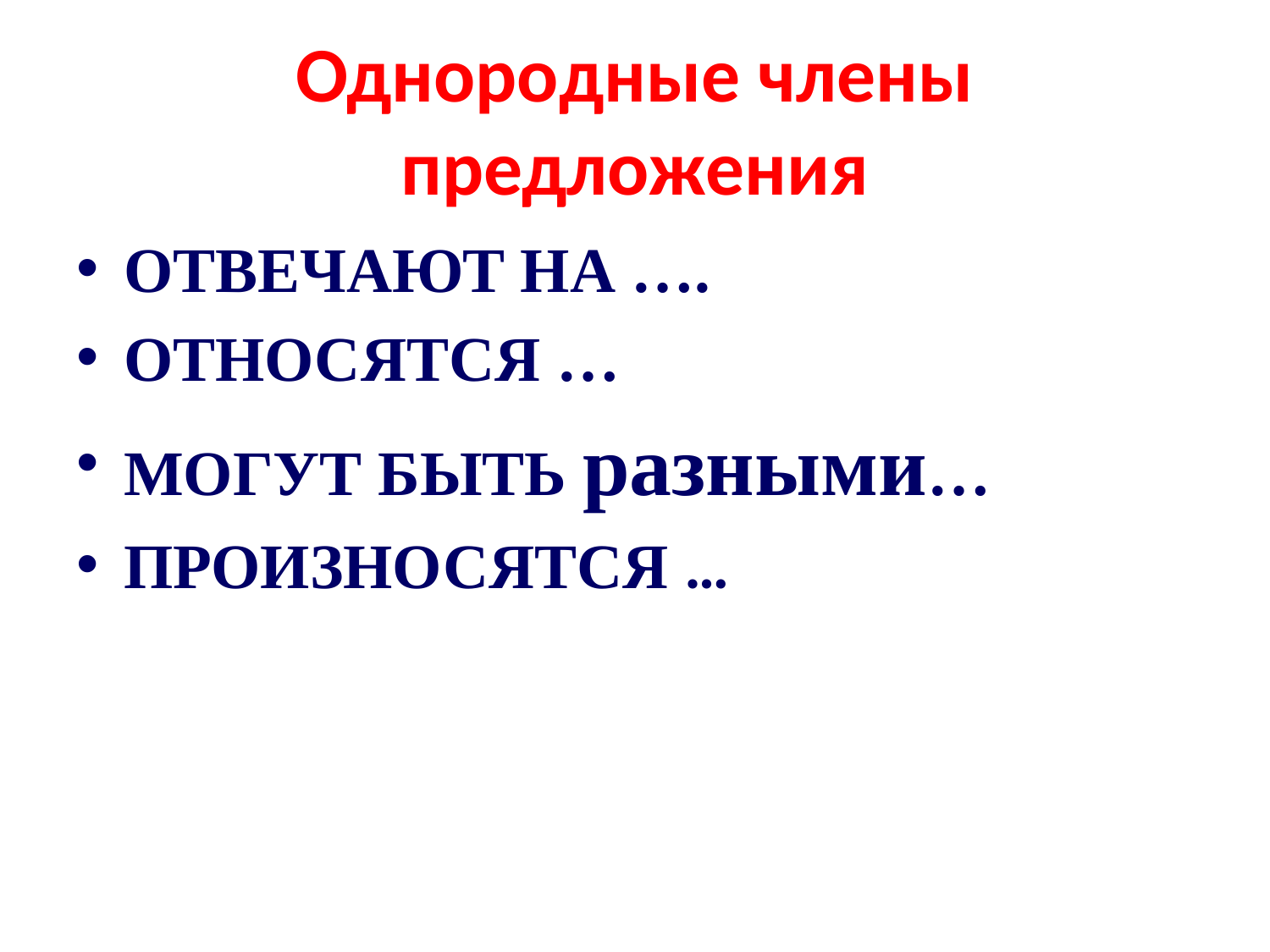

# Однородные члены предложения
ОТВЕЧАЮТ НА ….
ОТНОСЯТСЯ …
МОГУТ БЫТЬ разными…
ПРОИЗНОСЯТСЯ …